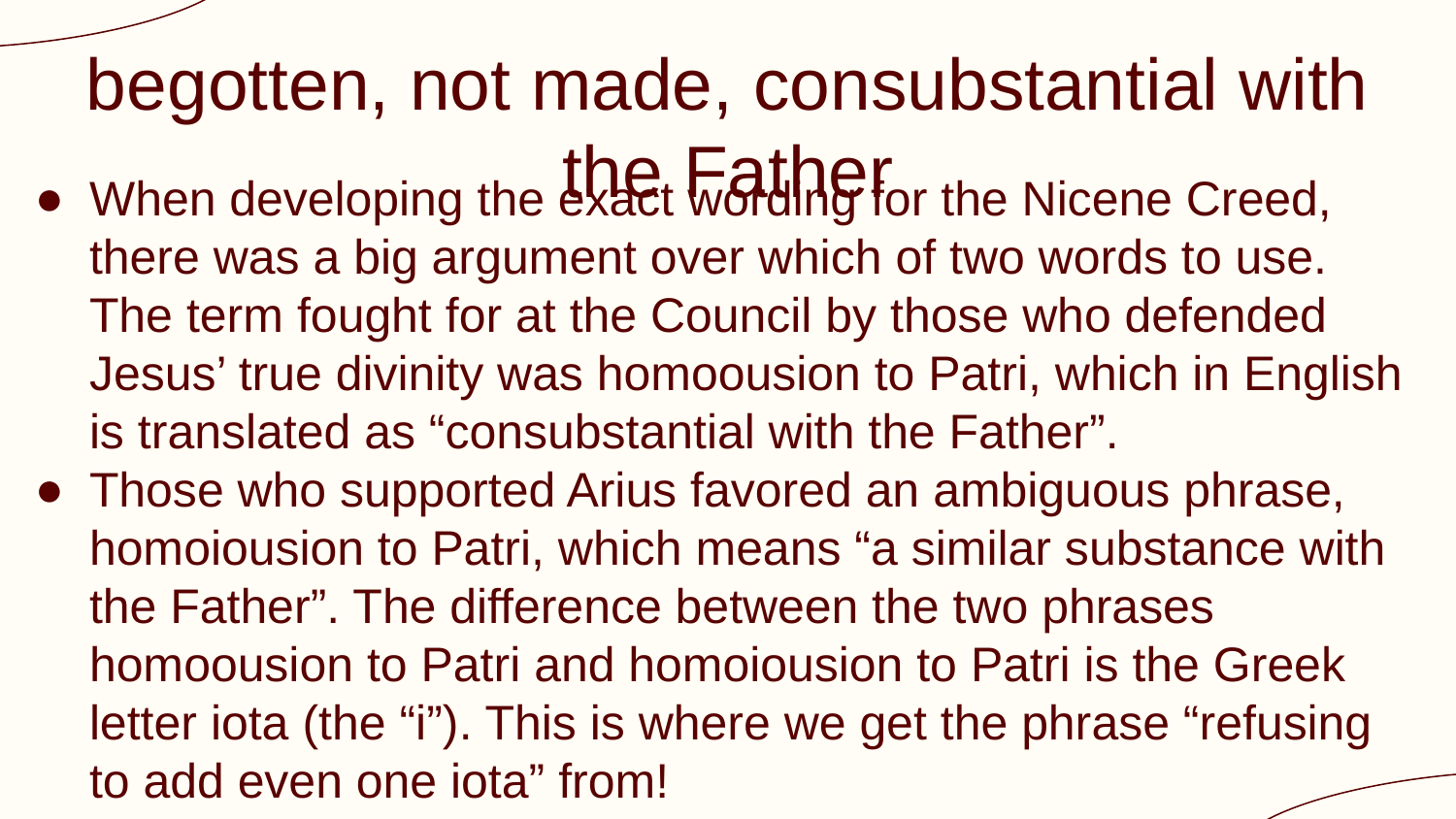

# begotten, not made, consubstantial with the Father
When developing the exact wording for the Nicene Creed, there was a big argument over which of two words to use. The term fought for at the Council by those who defended Jesus’ true divinity was homoousion to Patri, which in English is translated as “consubstantial with the Father”.
Those who supported Arius favored an ambiguous phrase, homoiousion to Patri, which means “a similar substance with the Father”. The difference between the two phrases homoousion to Patri and homoiousion to Patri is the Greek letter iota (the “i”). This is where we get the phrase “refusing to add even one iota” from!